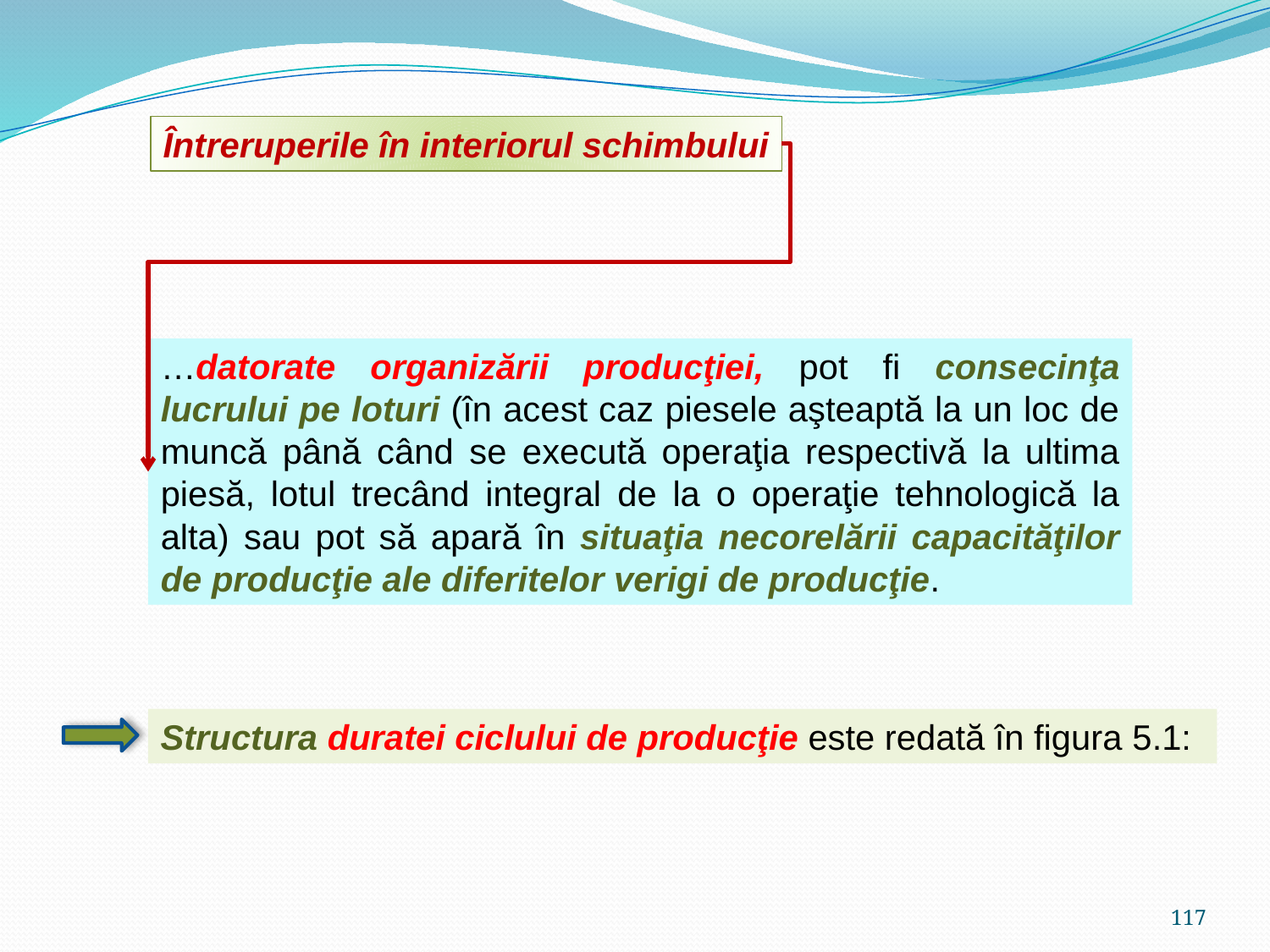

Întreruperile în interiorul schimbului
…datorate organizării producţiei, pot fi consecinţa lucrului pe loturi (în acest caz piesele aşteaptă la un loc de muncă până când se execută operaţia respectivă la ultima piesă, lotul trecând integral de la o operaţie tehnologică la alta) sau pot să apară în situaţia necorelării capacităţilor de producţie ale diferitelor verigi de producţie.
Structura duratei ciclului de producţie este redată în figura 5.1:

117